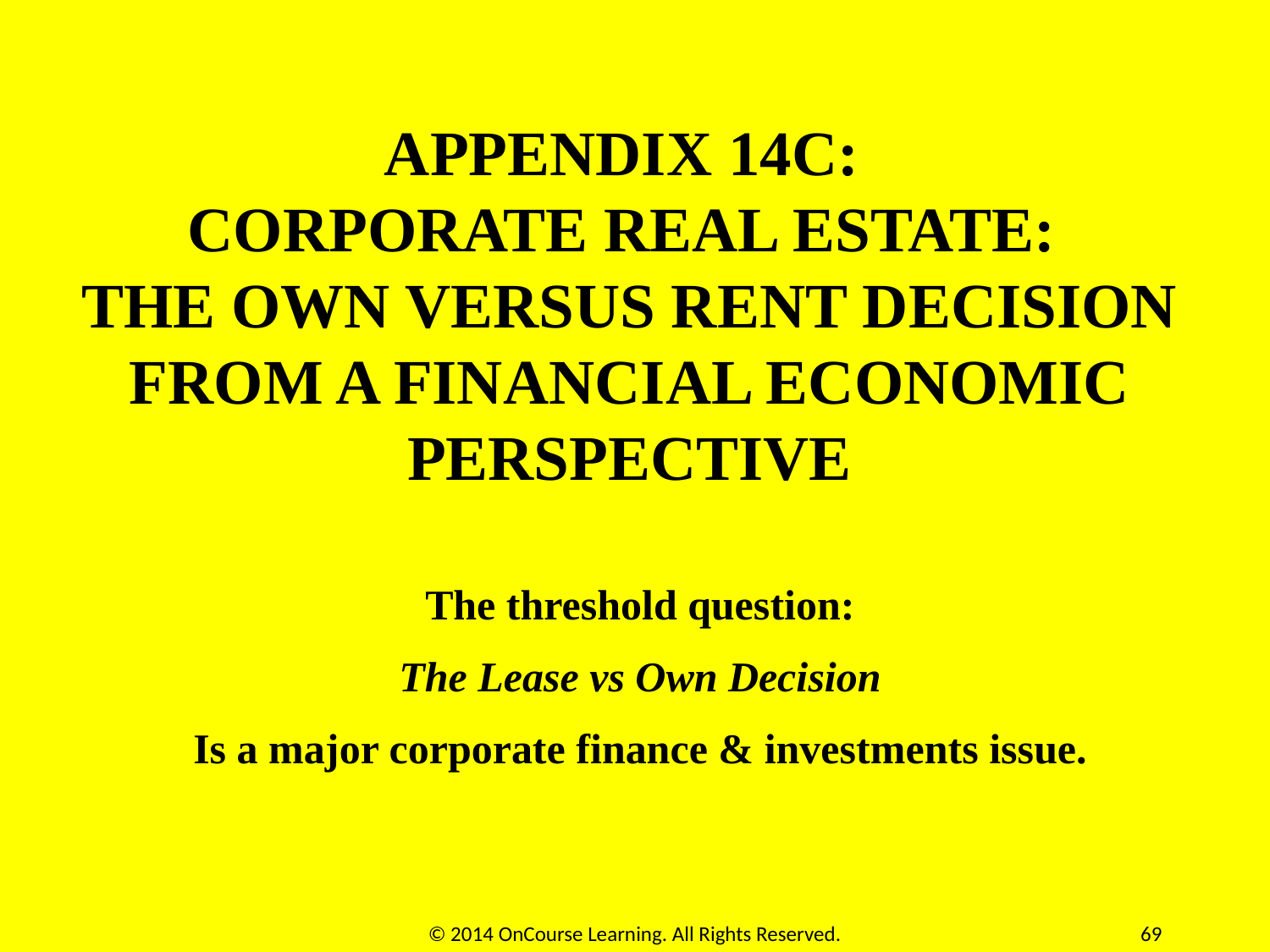

APPENDIX 14C:
CORPORATE REAL ESTATE:
THE OWN VERSUS RENT DECISION FROM A FINANCIAL ECONOMIC PERSPECTIVE
The threshold question:
The Lease vs Own Decision
Is a major corporate finance & investments issue.
© 2014 OnCourse Learning. All Rights Reserved.
69